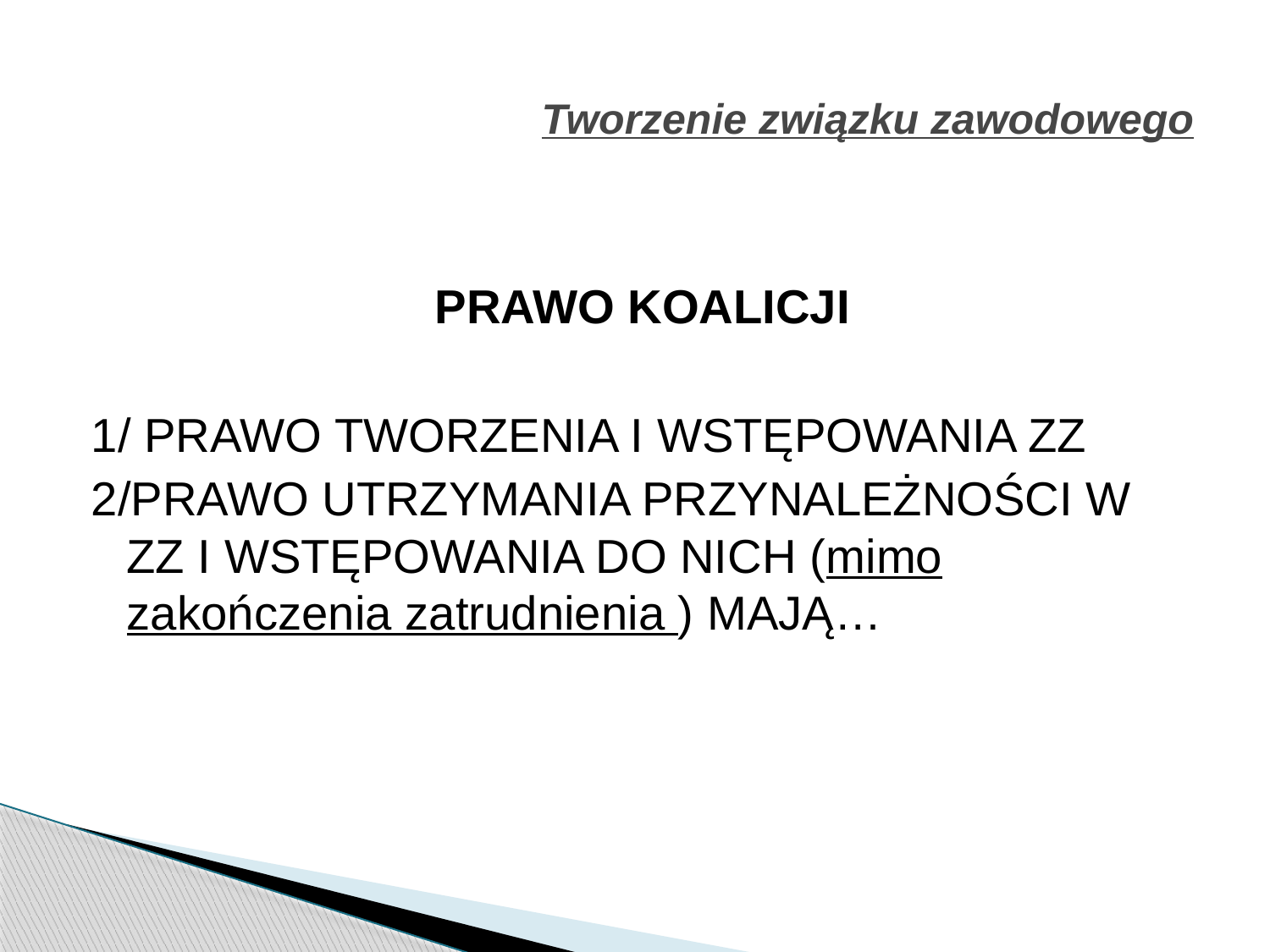

# Tworzenie związku zawodowego

PRAWO KOALICJI

1/ PRAWO TWORZENIA I WSTĘPOWANIA ZZ
2/PRAWO UTRZYMANIA PRZYNALEŻNOŚCI W ZZ I WSTĘPOWANIA DO NICH (mimo zakończenia zatrudnienia ) MAJĄ…